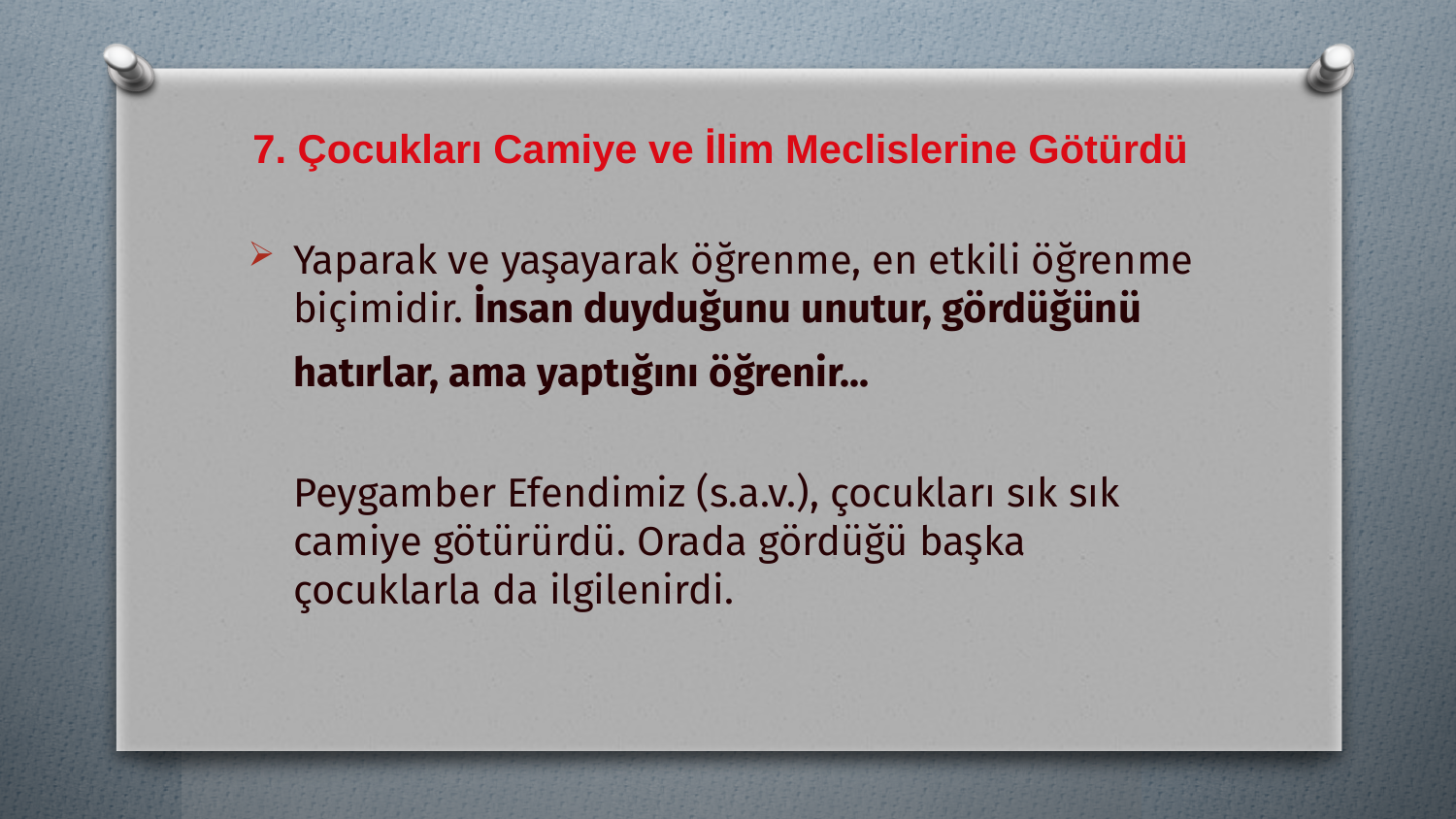

# 7. Çocukları Camiye ve İlim Meclislerine Götürdü
Yaparak ve yaşayarak öğrenme, en etkili öğrenme biçimidir. İnsan duyduğunu unutur, gördüğünü hatırlar, ama yaptığını öğrenir... 
Peygamber Efendimiz (s.a.v.), çocukları sık sık camiye götürürdü. Orada gördüğü başka çocuklarla da ilgilenirdi.